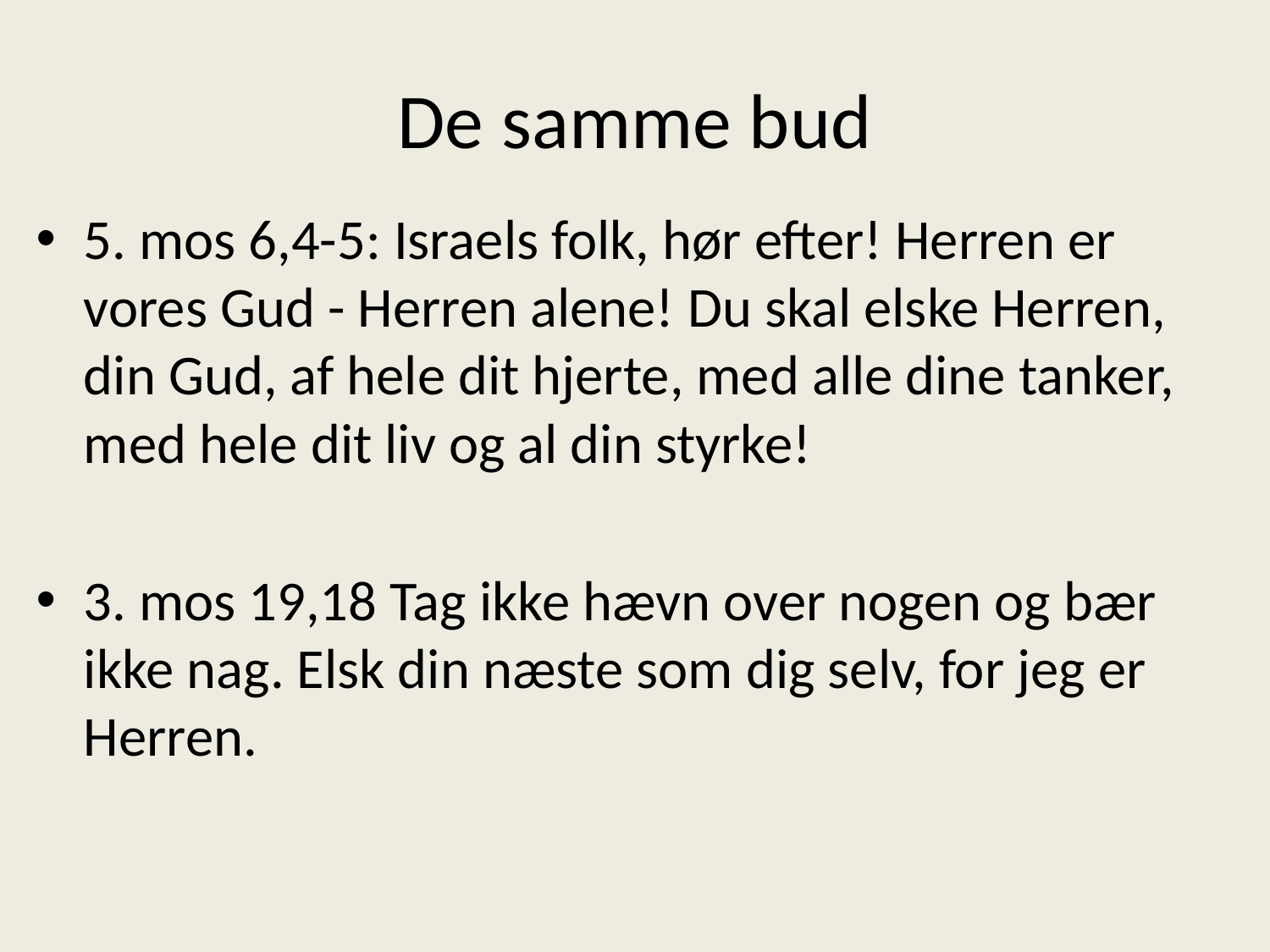

# De samme bud
5. mos 6,4-5: Israels folk, hør efter! Herren er vores Gud - Herren alene! Du skal elske Herren, din Gud, af hele dit hjerte, med alle dine tanker, med hele dit liv og al din styrke!

3. mos 19,18 Tag ikke hævn over nogen og bær ikke nag. Elsk din næste som dig selv, for jeg er Herren.